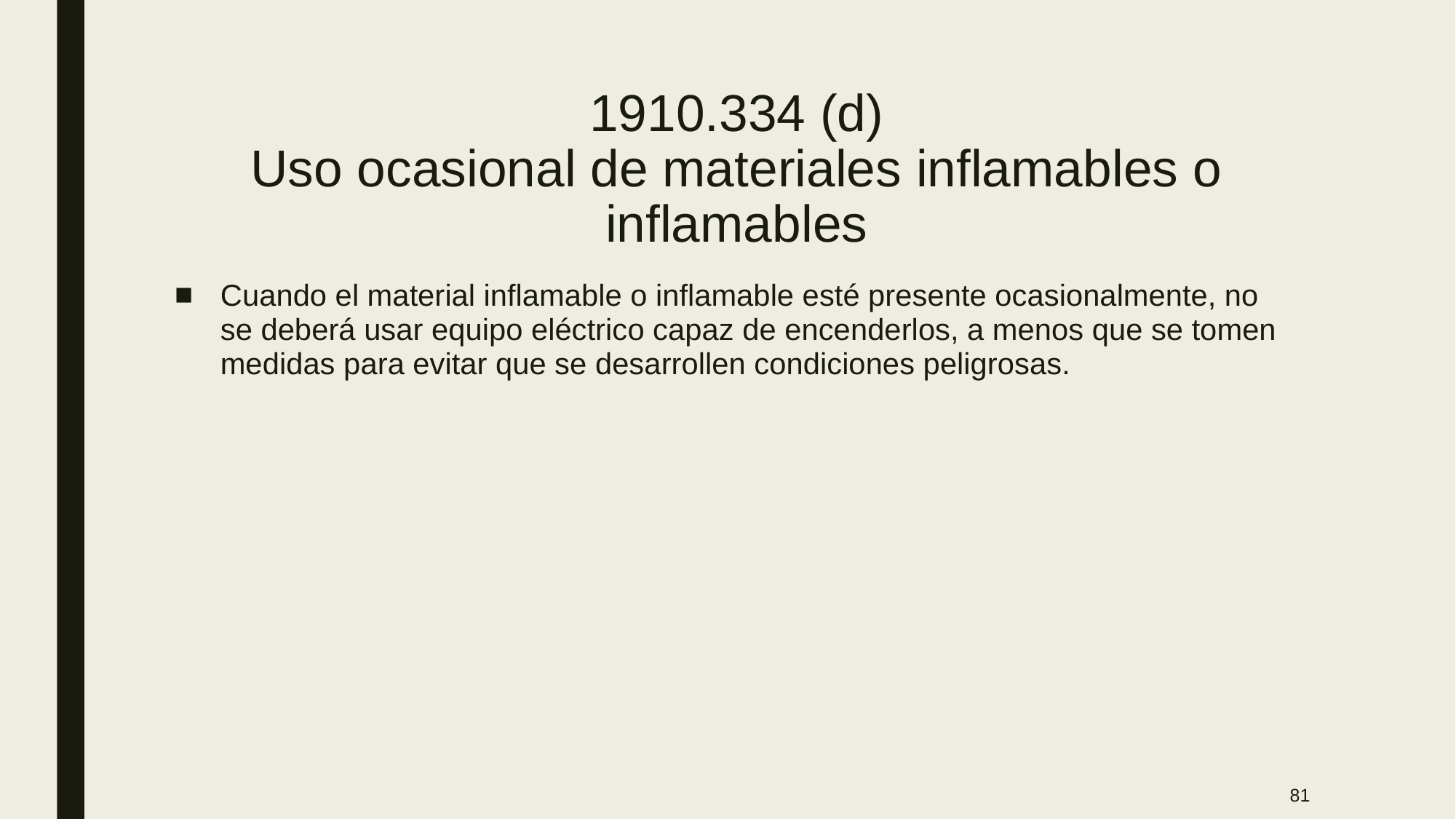

# 1910.334 (d) Uso ocasional de materiales inflamables o inflamables
Cuando el material inflamable o inflamable esté presente ocasionalmente, no se deberá usar equipo eléctrico capaz de encenderlos, a menos que se tomen medidas para evitar que se desarrollen condiciones peligrosas.
81